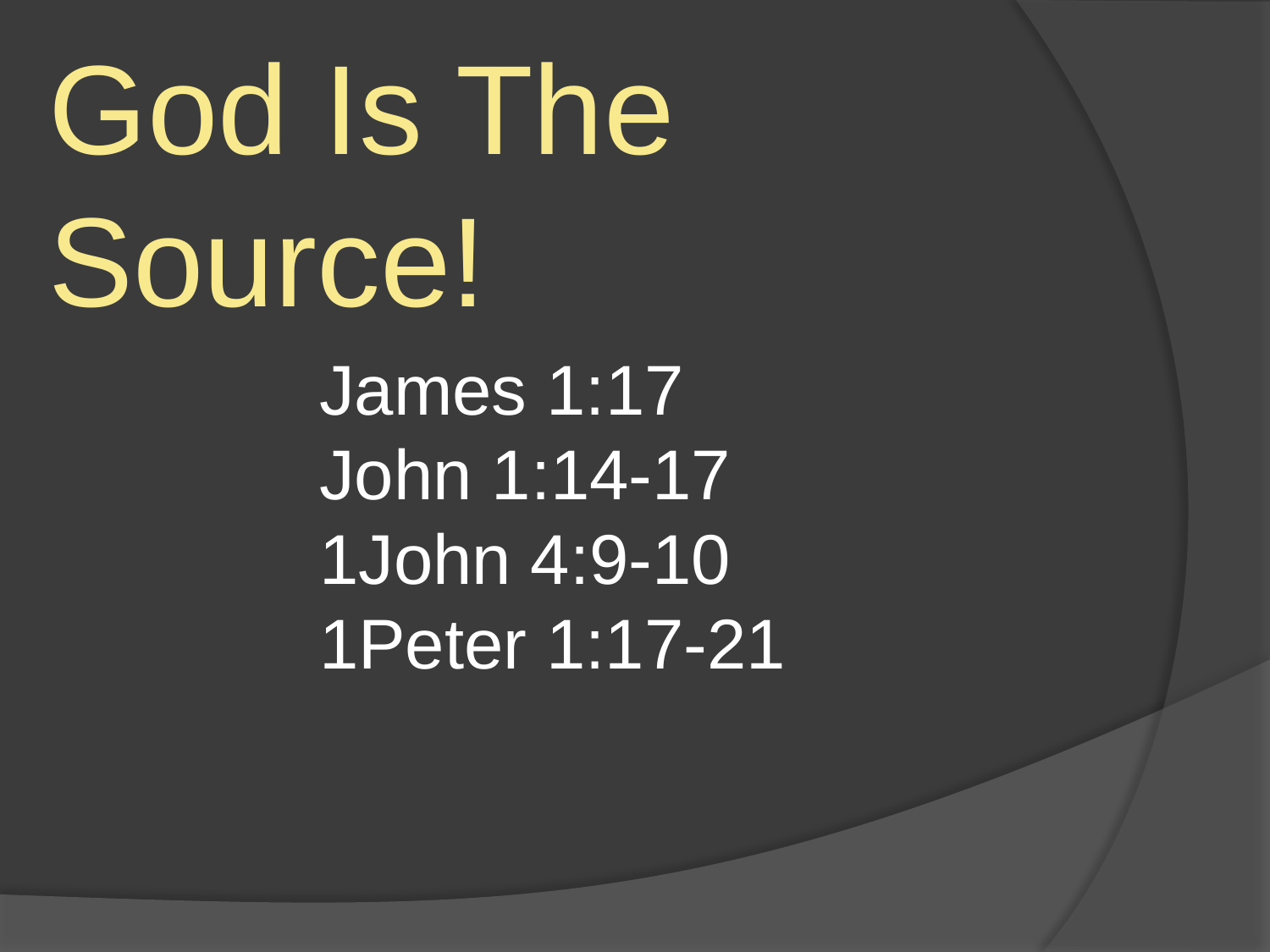

# God Is The Source!
James 1:17
John 1:14-17
1John 4:9-10
1Peter 1:17-21